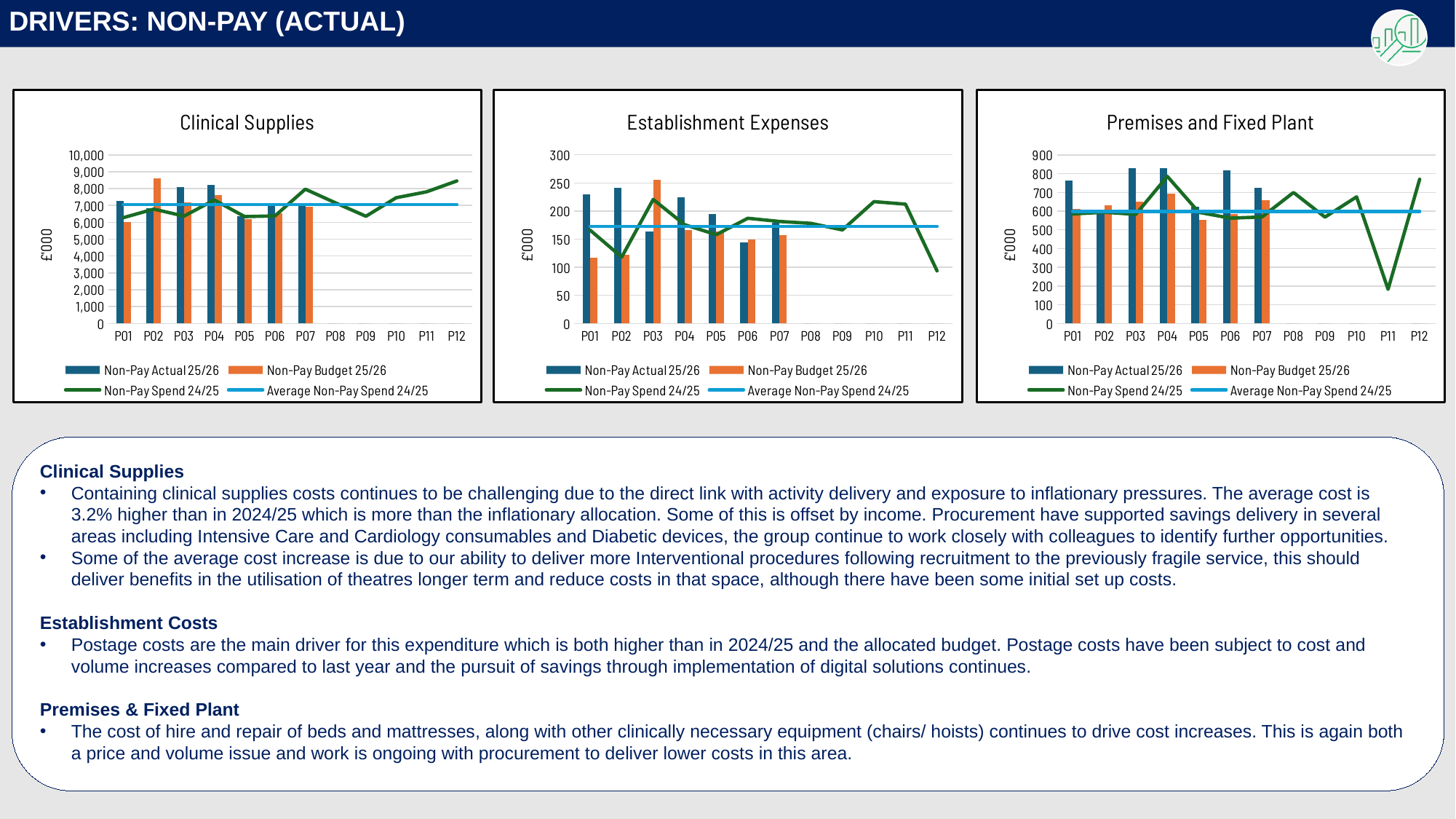

Drivers: Non-Pay (Actual)

### Chart: Establishment Expenses

| Category | Non-Pay Actual 25/26 | Non-Pay Budget 25/26 | Non-Pay Spend 24/25 | Average Non-Pay Spend 24/25 |
|---|---|---|---|---|
| P01 | 230.16056 | 117.527 | 166.07531000000006 | 172.89194916666668 |
| P02 | 241.87662 | 122.3 | 118.13233999999997 | 172.89194916666668 |
| P03 | 163.49048000000005 | 256.146 | 220.73963000000015 | 172.89194916666668 |
| P04 | 223.9787899999999 | 166.079 | 175.71372000000008 | 172.89194916666668 |
| P05 | 194.78678000000002 | 163.61 | 158.02522999999997 | 172.89194916666668 |
| P06 | 143.55614999999997 | 149.753 | 187.1487 | 172.89194916666668 |
| P07 | 179.18081999999998 | 157.49 | 181.57510000000016 | 172.89194916666668 |
| P08 | 0.0 | 0.0 | 178.12873 | 172.89194916666668 |
| P09 | 0.0 | 0.0 | 166.47676999999987 | 172.89194916666668 |
| P10 | 0.0 | 0.0 | 216.82972999999996 | 172.89194916666668 |
| P11 | 0.0 | 0.0 | 212.31279999999992 | 172.89194916666668 |
| P12 | 0.0 | 0.0 | 93.54532999999999 | 172.89194916666668 |

### Chart: Clinical Supplies

| Category | Non-Pay Actual 25/26 | Non-Pay Budget 25/26 | Non-Pay Spend 24/25 | Average Non-Pay Spend 24/25 |
|---|---|---|---|---|
| P01 | 7245.775889999998 | 6023.764 | 6277.415970000007 | 7056.697395833334 |
| P02 | 6815.694760000001 | 8614.435 | 6784.633760000001 | 7056.697395833334 |
| P03 | 8086.5351000000055 | 7196.122 | 6370.369929999997 | 7056.697395833334 |
| P04 | 8235.863890000011 | 7605.49 | 7323.345669999991 | 7056.697395833334 |
| P05 | 6362.041809999998 | 6180.305 | 6341.506410000004 | 7056.697395833334 |
| P06 | 7121.117760000004 | 6554.307 | 6379.820859999996 | 7056.697395833334 |
| P07 | 7126.664499999997 | 6925.152 | 7965.147410000017 | 7056.697395833334 |
| P08 | 0.0 | 0.0 | 7152.680069999996 | 7056.697395833334 |
| P09 | 0.0 | 0.0 | 6361.269779999999 | 7056.697395833334 |
| P10 | 0.0 | 0.0 | 7459.730269999995 | 7056.697395833334 |
| P11 | 0.0 | 0.0 | 7809.30009 | 7056.697395833334 |
| P12 | 0.0 | 0.0 | 8455.148529999997 | 7056.697395833334 |

### Chart: Premises and Fixed Plant

| Category | Non-Pay Actual 25/26 | Non-Pay Budget 25/26 | Non-Pay Spend 24/25 | Average Non-Pay Spend 24/25 |
|---|---|---|---|---|
| P01 | 762.6096000000003 | 612.59 | 584.6629200000003 | 597.2728125 |
| P02 | 597.0608100000002 | 632.153 | 593.7804400000002 | 597.2728125 |
| P03 | 829.7260499999998 | 651.069 | 582.61649 | 597.2728125 |
| P04 | 830.9236000000003 | 695.001 | 785.36453 | 597.2728125 |
| P05 | 624.1145799999999 | 555.129 | 593.4399900000001 | 597.2728125 |
| P06 | 818.6893399999999 | 586.175 | 562.3235 | 597.2728125 |
| P07 | 725.5658399999999 | 656.197 | 568.8059900000004 | 597.2728125 |
| P08 | 0.0 | 0.0 | 699.6591500000002 | 597.2728125 |
| P09 | 0.0 | 0.0 | 567.9724200000003 | 597.2728125 |
| P10 | 0.0 | 0.0 | 676.0167199999993 | 597.2728125 |
| P11 | 0.0 | 0.0 | 182.37217000000012 | 597.2728125 |
| P12 | 0.0 | 0.0 | 770.2594299999986 | 597.2728125 |
Clinical Supplies
Containing clinical supplies costs continues to be challenging due to the direct link with activity delivery and exposure to inflationary pressures. The average cost is 3.2% higher than in 2024/25 which is more than the inflationary allocation. Some of this is offset by income. Procurement have supported savings delivery in several areas including Intensive Care and Cardiology consumables and Diabetic devices, the group continue to work closely with colleagues to identify further opportunities.
Some of the average cost increase is due to our ability to deliver more Interventional procedures following recruitment to the previously fragile service, this should deliver benefits in the utilisation of theatres longer term and reduce costs in that space, although there have been some initial set up costs.

Establishment Costs
Postage costs are the main driver for this expenditure which is both higher than in 2024/25 and the allocated budget. Postage costs have been subject to cost and volume increases compared to last year and the pursuit of savings through implementation of digital solutions continues.

Premises & Fixed Plant
The cost of hire and repair of beds and mattresses, along with other clinically necessary equipment (chairs/ hoists) continues to drive cost increases. This is again both a price and volume issue and work is ongoing with procurement to deliver lower costs in this area.